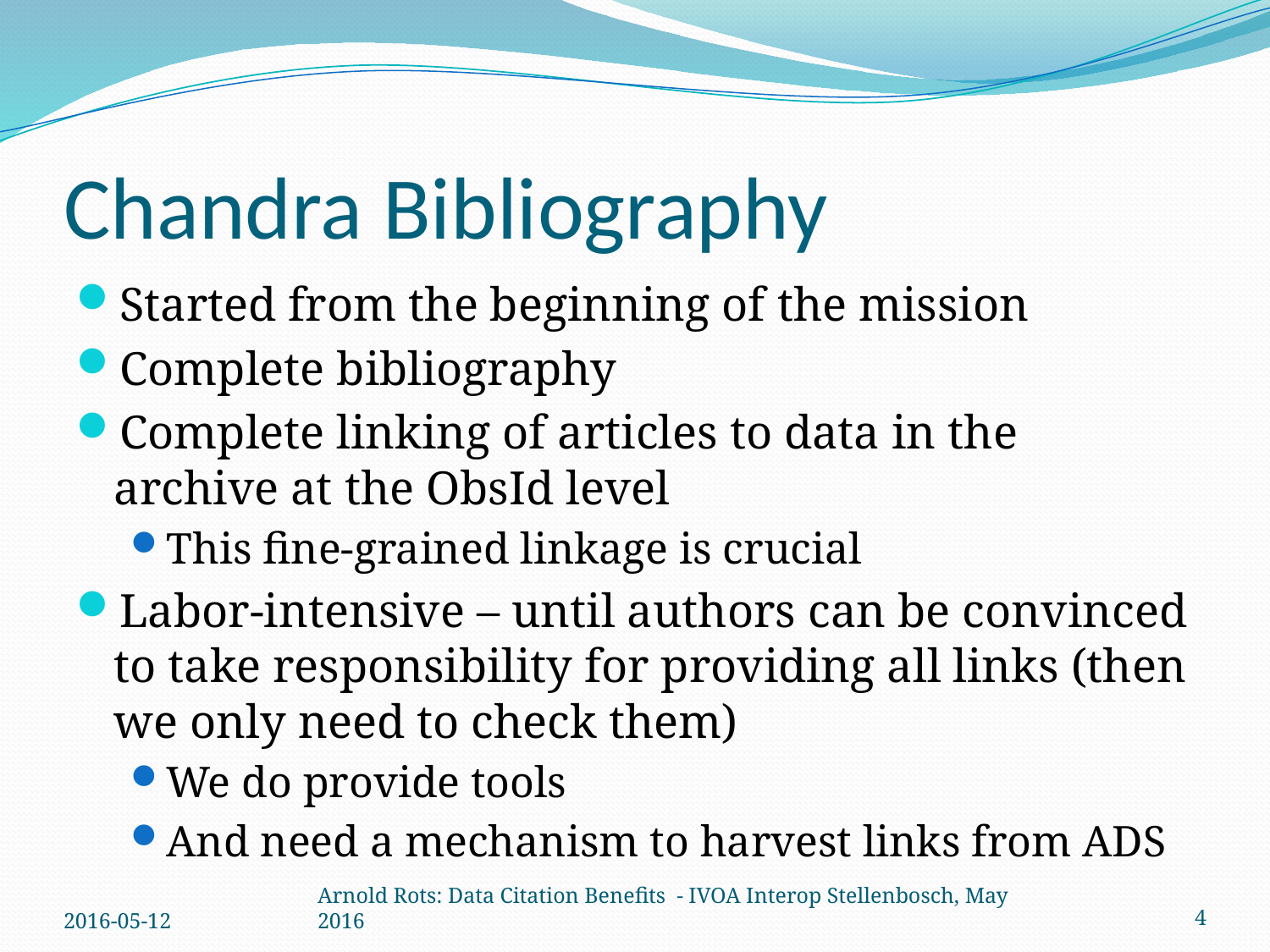

# Chandra Bibliography
Started from the beginning of the mission
Complete bibliography
Complete linking of articles to data in the archive at the ObsId level
This fine-grained linkage is crucial
Labor-intensive – until authors can be convinced to take responsibility for providing all links (then we only need to check them)
We do provide tools
And need a mechanism to harvest links from ADS
2016-05-12
Arnold Rots: Data Citation Benefits  - IVOA Interop Stellenbosch, May 2016
4